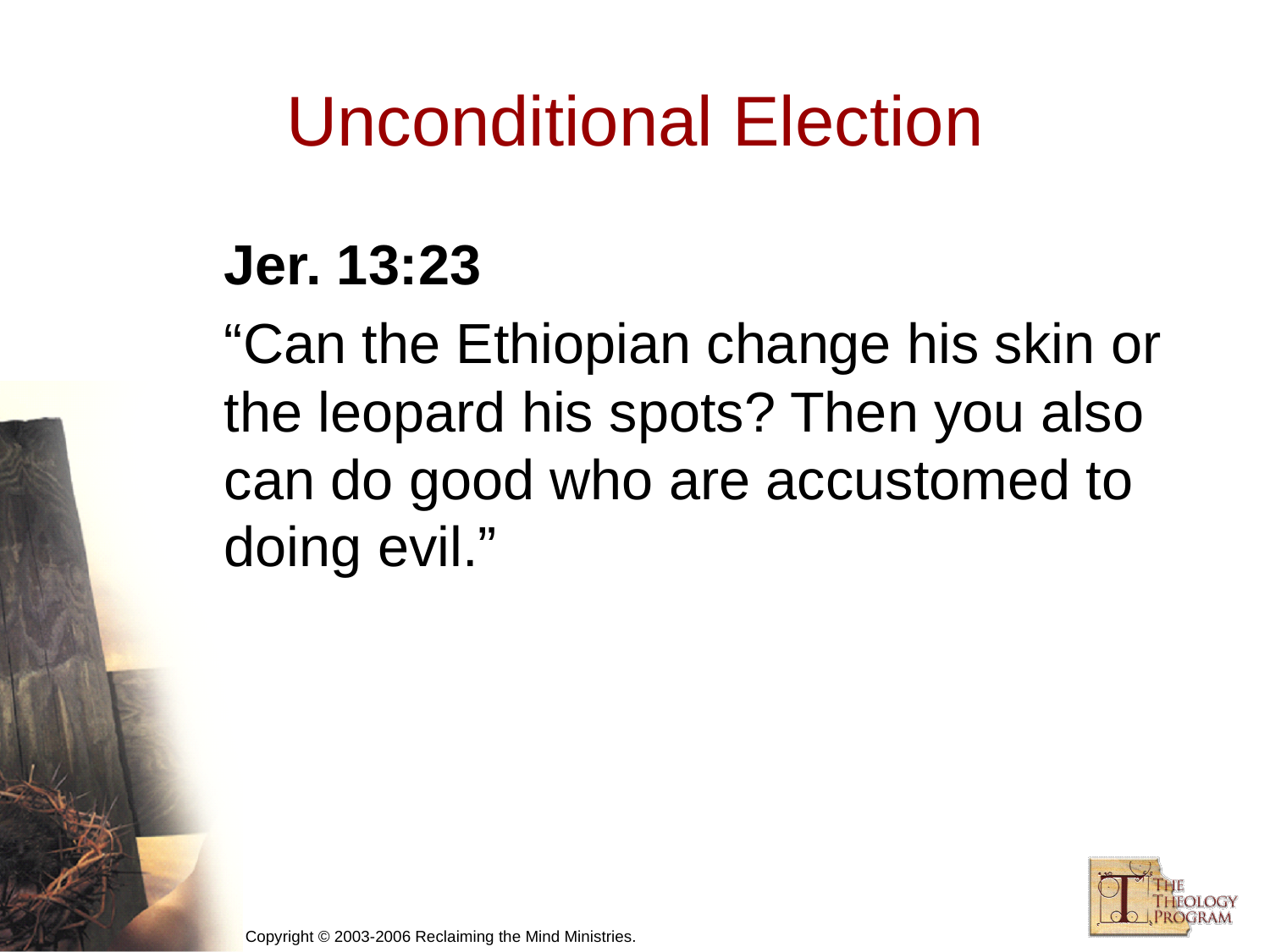

# Unconditional Election
Jer. 13:23
“Can the Ethiopian change his skin or the leopard his spots? Then you also can do good who are accustomed to doing evil.”